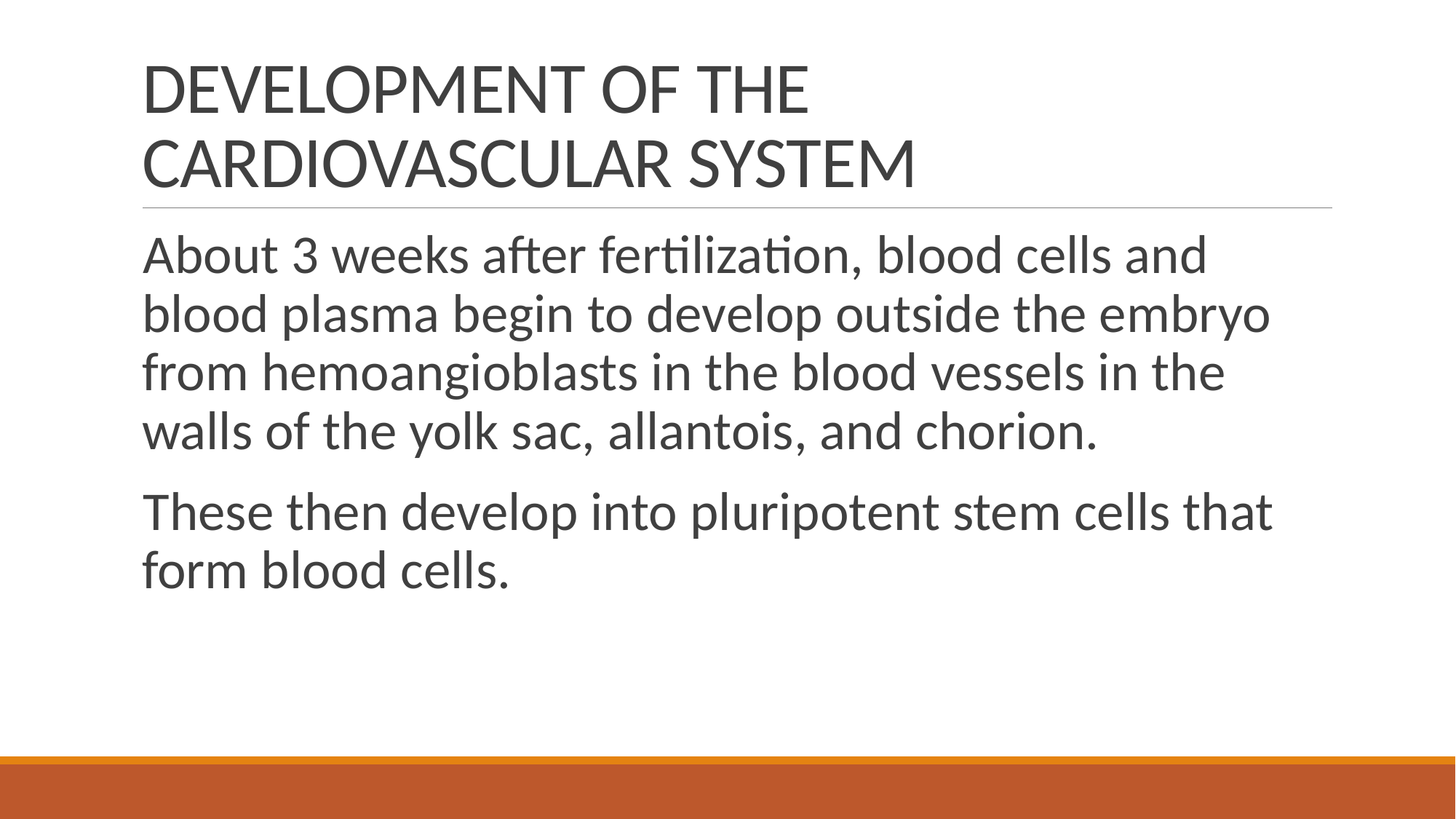

# DEVELOPMENT OF THE CARDIOVASCULAR SYSTEM
About 3 weeks after fertilization, blood cells and blood plasma begin to develop outside the embryo from hemoangioblasts in the blood vessels in the walls of the yolk sac, allantois, and chorion.
These then develop into pluripotent stem cells that form blood cells.